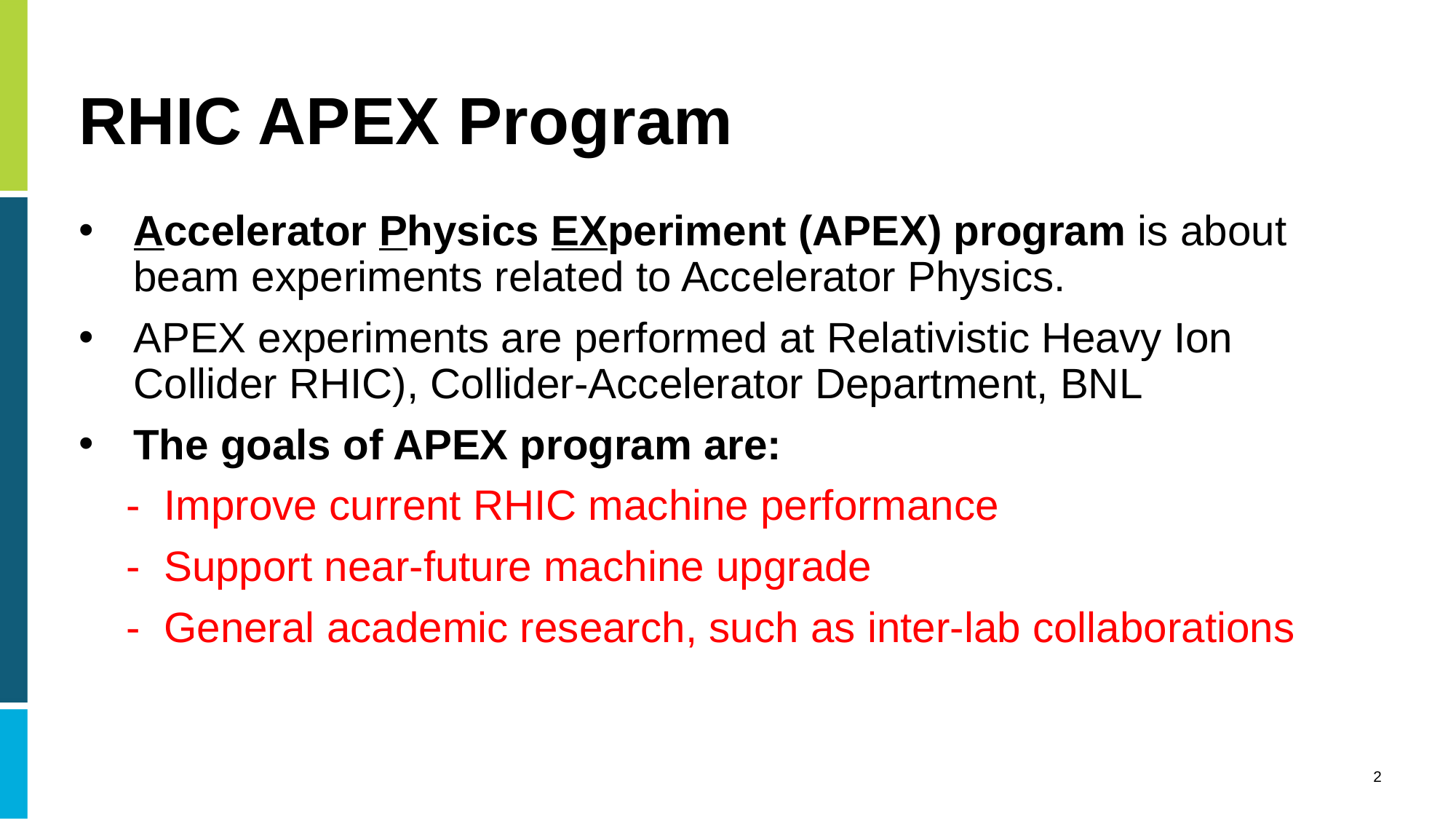

# RHIC APEX Program
Accelerator Physics EXperiment (APEX) program is about beam experiments related to Accelerator Physics.
APEX experiments are performed at Relativistic Heavy Ion Collider RHIC), Collider-Accelerator Department, BNL
The goals of APEX program are:
    -  Improve current RHIC machine performance
    -  Support near-future machine upgrade
    -  General academic research, such as inter-lab collaborations
2